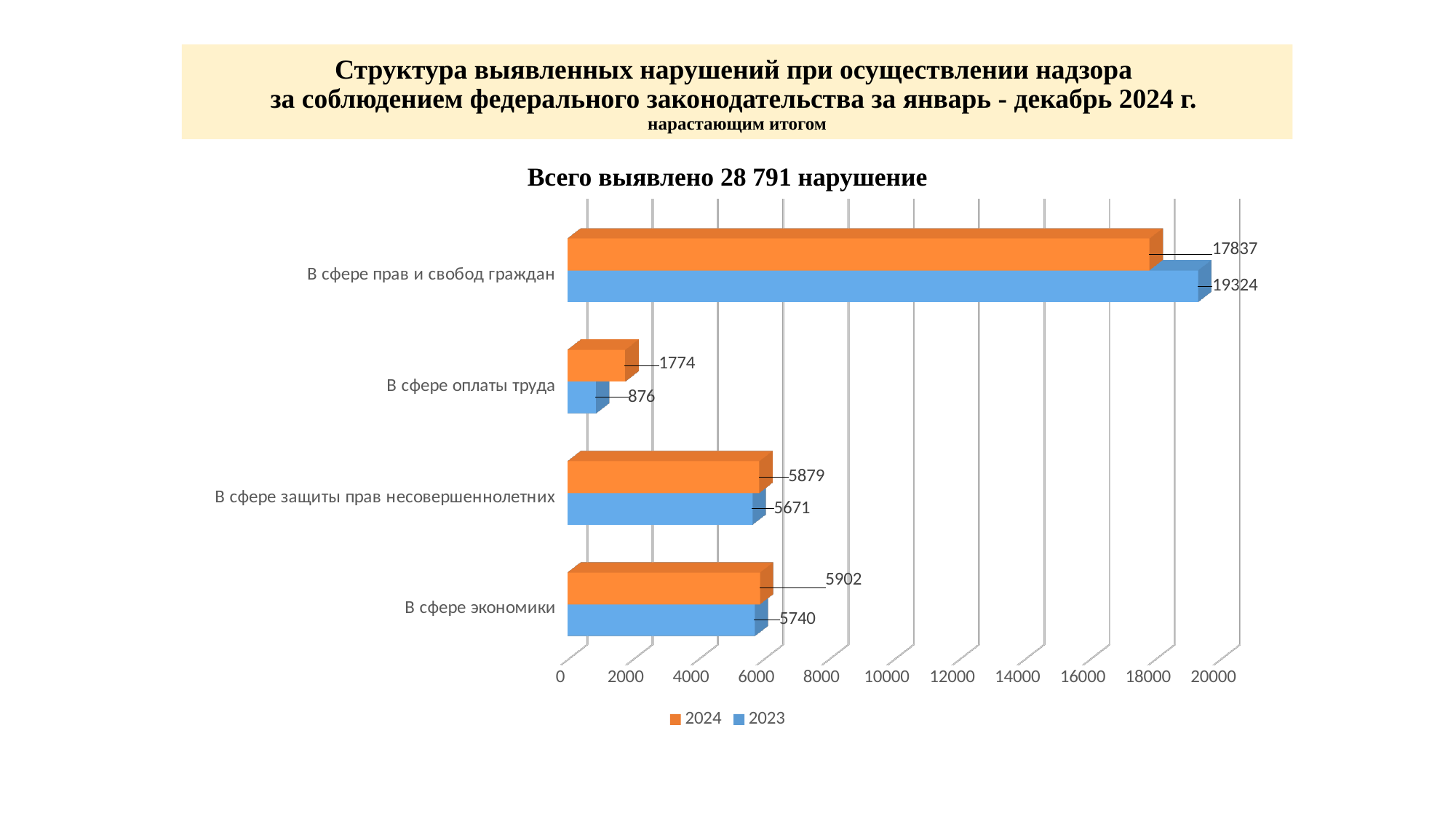

# Структура выявленных нарушений при осуществлении надзора за соблюдением федерального законодательства за январь - декабрь 2024 г. нарастающим итогом
Всего выявлено 28 791 нарушение

[unsupported chart]